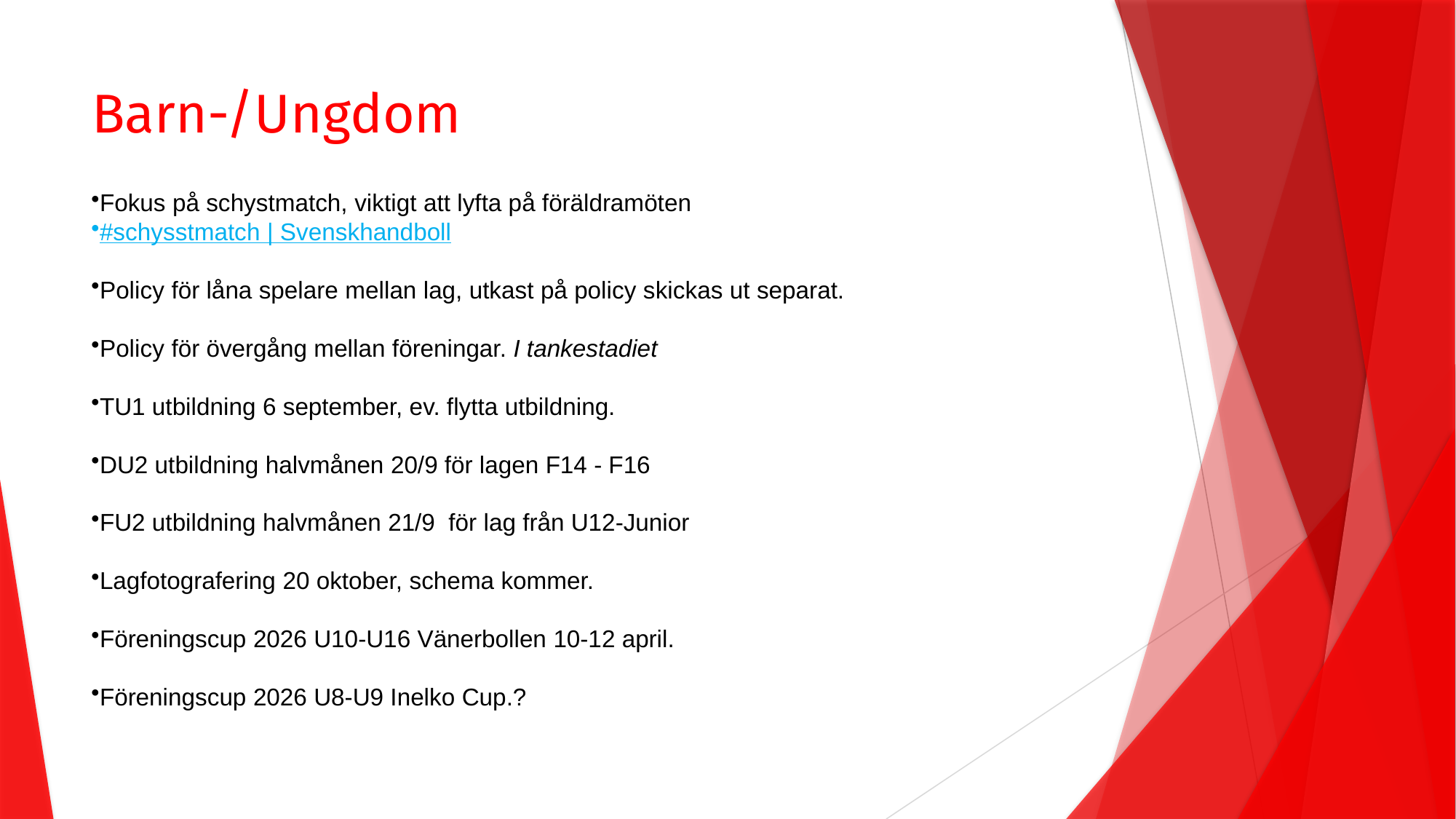

# Barn-/Ungdom

Fokus på schystmatch, viktigt att lyfta på föräldramöten
#schysstmatch | Svenskhandboll

Policy för låna spelare mellan lag, utkast på policy skickas ut separat.

Policy för övergång mellan föreningar. I tankestadiet

TU1 utbildning 6 september, ev. flytta utbildning.

DU2 utbildning halvmånen 20/9 för lagen F14 - F16

FU2 utbildning halvmånen 21/9  för lag från U12-Junior

Lagfotografering 20 oktober, schema kommer.

Föreningscup 2026 U10-U16 Vänerbollen 10-12 april.

Föreningscup 2026 U8-U9 Inelko Cup.?